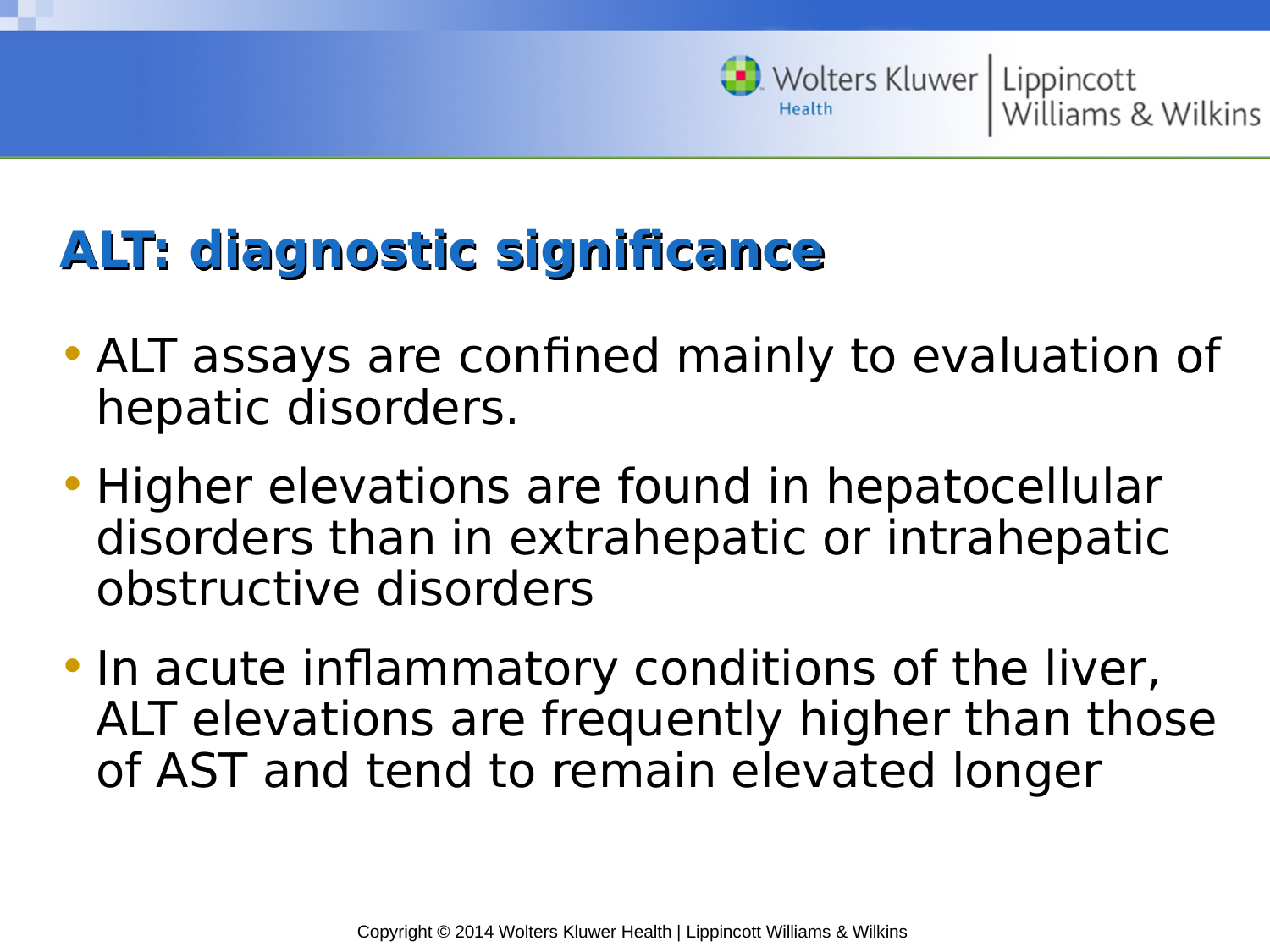

# ALT: diagnostic significance
ALT assays are confined mainly to evaluation of hepatic disorders.
Higher elevations are found in hepatocellular disorders than in extrahepatic or intrahepatic obstructive disorders
In acute inflammatory conditions of the liver, ALT elevations are frequently higher than those of AST and tend to remain elevated longer